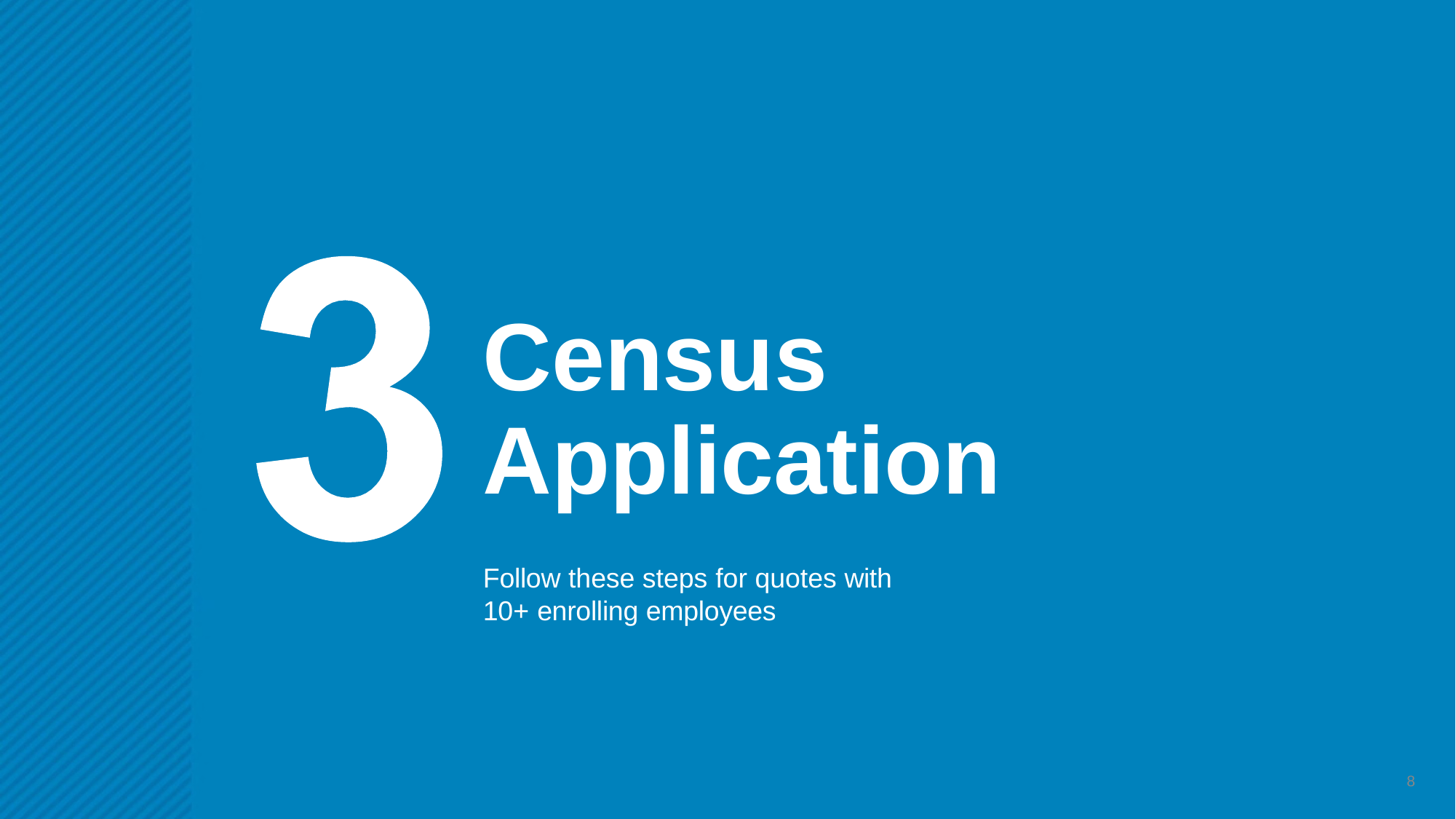

Census Application
Follow these steps for quotes with 10+ enrolling employees
8